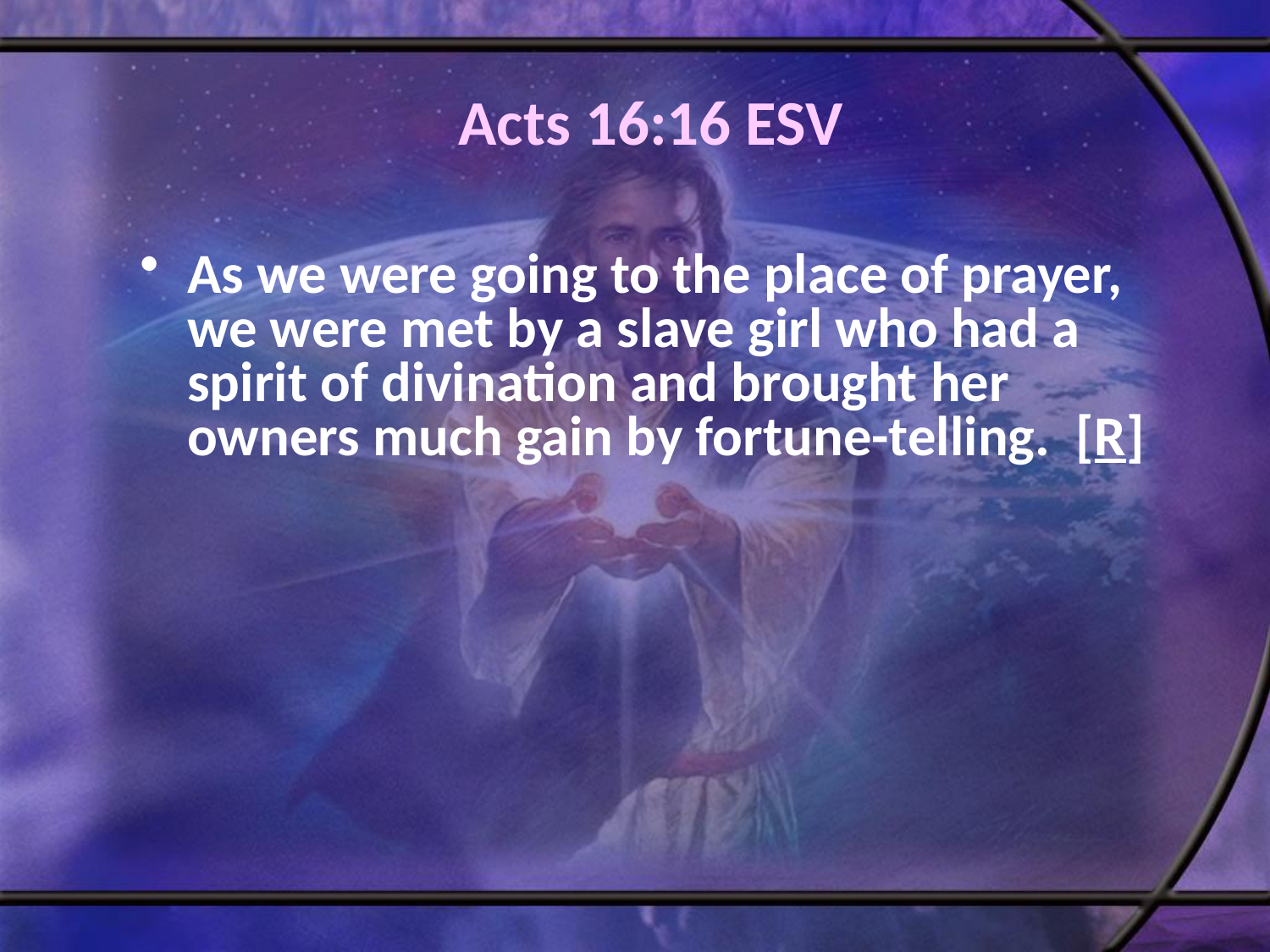

# Acts 16:16 ESV
As we were going to the place of prayer, we were met by a slave girl who had a spirit of divination and brought her owners much gain by fortune-telling.  [R]